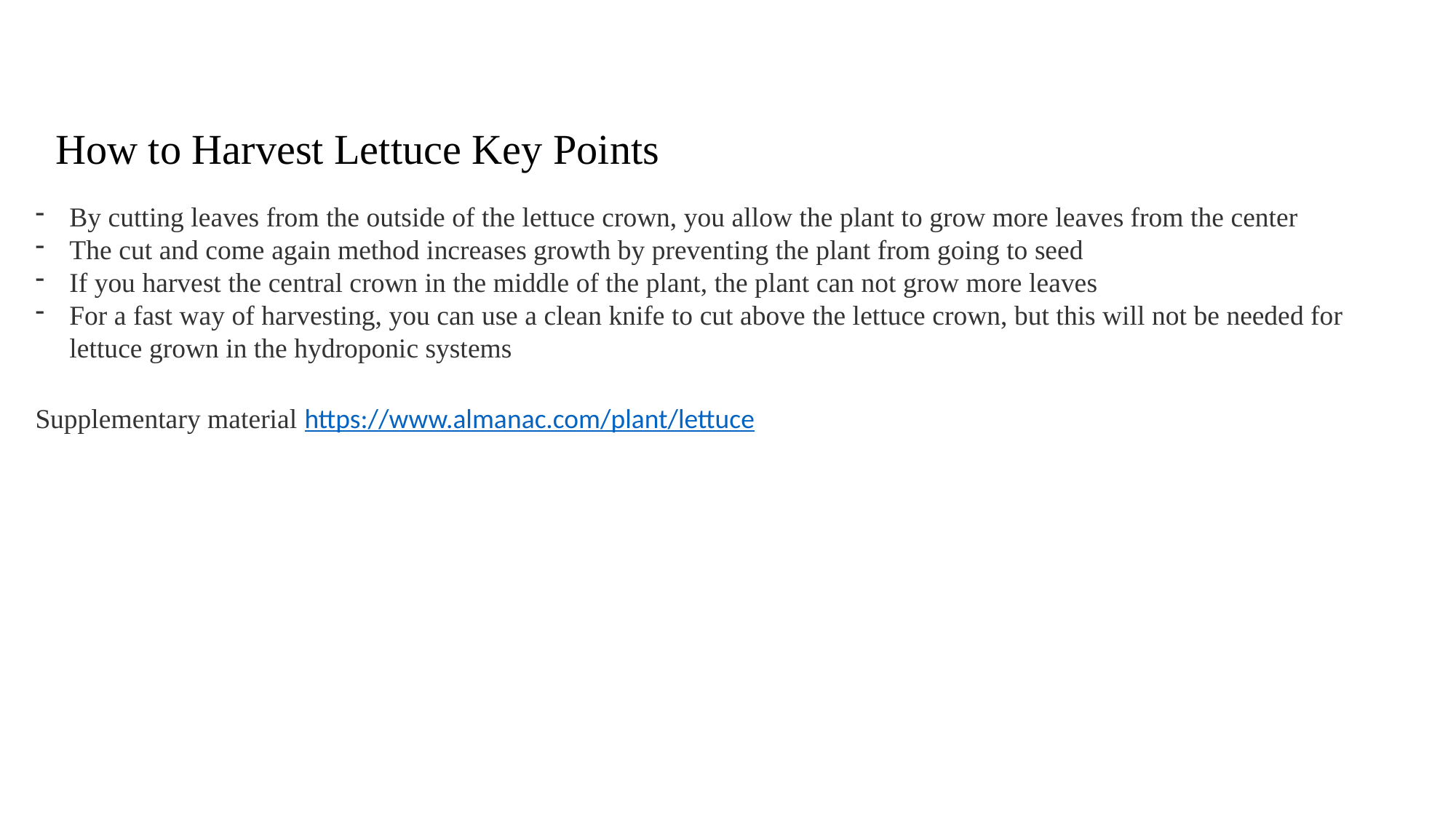

How to Harvest Lettuce Key Points
By cutting leaves from the outside of the lettuce crown, you allow the plant to grow more leaves from the center
The cut and come again method increases growth by preventing the plant from going to seed
If you harvest the central crown in the middle of the plant, the plant can not grow more leaves
For a fast way of harvesting, you can use a clean knife to cut above the lettuce crown, but this will not be needed for lettuce grown in the hydroponic systems

Supplementary material https://www.almanac.com/plant/lettuce